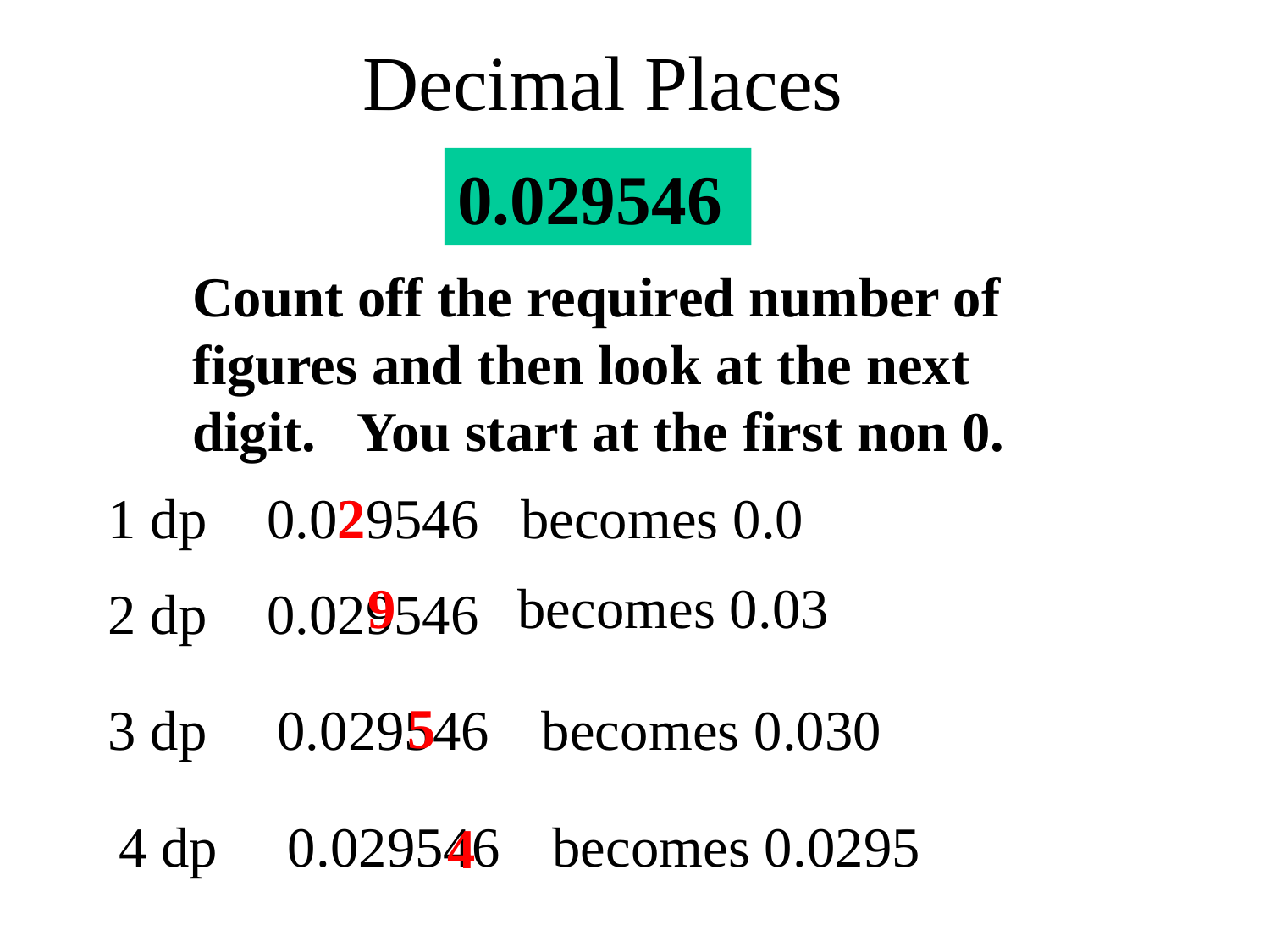

# Decimal Places
0.029546
Count off the required number of figures and then look at the next digit.   You start at the first non 0.
1 dp
0.029546
2
becomes 0.0
9
becomes 0.03
2 dp
0.029546

5
3 dp
0.029546
becomes 0.030
4 dp
0.029546
becomes 0.0295
4